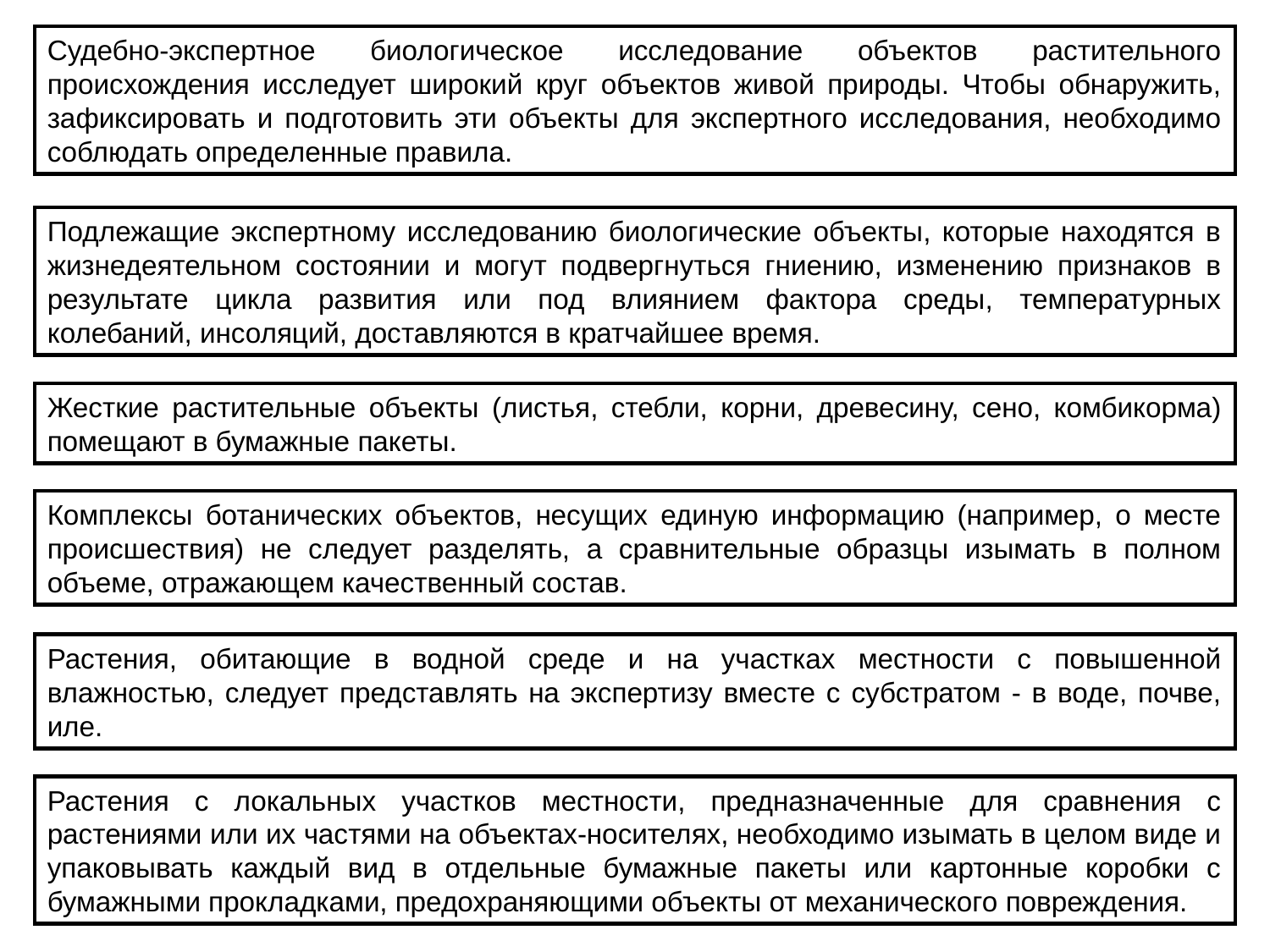

Судебно-экспертное биологическое исследование объектов растительного происхождения исследует широкий круг объектов живой природы. Чтобы обнаружить, зафиксировать и подготовить эти объекты для экспертного исследования, необходимо соблюдать определенные правила.
Подлежащие экспертному исследованию биологические объекты, которые находятся в жизнедеятельном состоянии и могут подвергнуться гниению, изменению признаков в результате цикла развития или под влиянием фактора среды, температурных колебаний, инсоляций, доставляются в кратчайшее время.
Жесткие растительные объекты (листья, стебли, корни, древесину, сено, комбикорма) помещают в бумажные пакеты.
Комплексы ботанических объектов, несущих единую информацию (например, о месте происшествия) не следует разделять, а сравнительные образцы изымать в полном объеме, отражающем качественный состав.
Растения, обитающие в водной среде и на участках местности с повышенной влажностью, следует представлять на экспертизу вместе с субстратом - в воде, почве, иле.
Растения с локальных участков местности, предназначенные для сравнения с растениями или их частями на объектах-носителях, необходимо изымать в целом виде и упаковывать каждый вид в отдельные бумажные пакеты или картонные коробки с бумажными прокладками, предохраняющими объекты от механического повреждения.